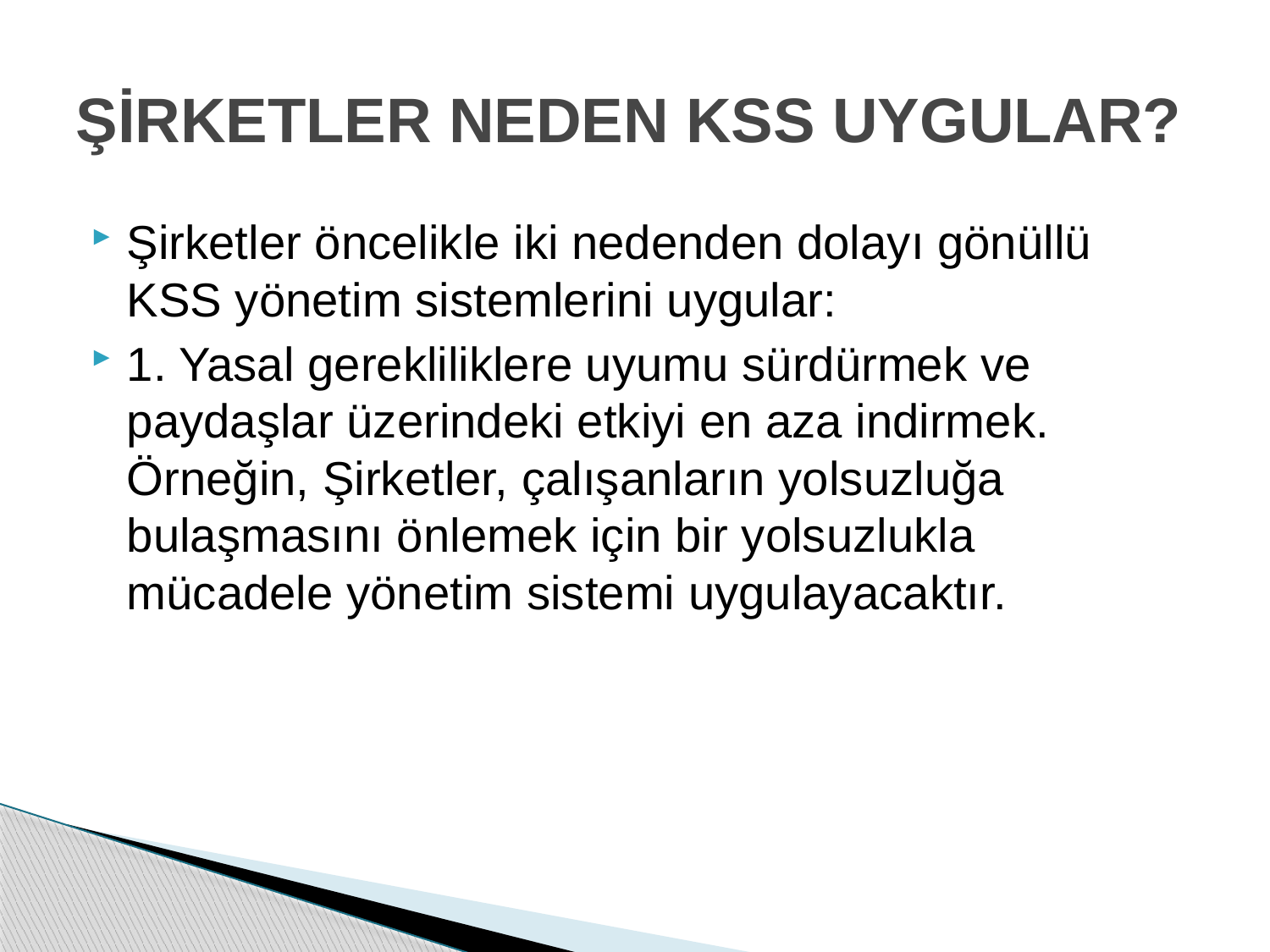

# ŞİRKETLER NEDEN KSS UYGULAR?
Şirketler öncelikle iki nedenden dolayı gönüllü KSS yönetim sistemlerini uygular:
1. Yasal gerekliliklere uyumu sürdürmek ve paydaşlar üzerindeki etkiyi en aza indirmek. Örneğin, Şirketler, çalışanların yolsuzluğa bulaşmasını önlemek için bir yolsuzlukla mücadele yönetim sistemi uygulayacaktır.